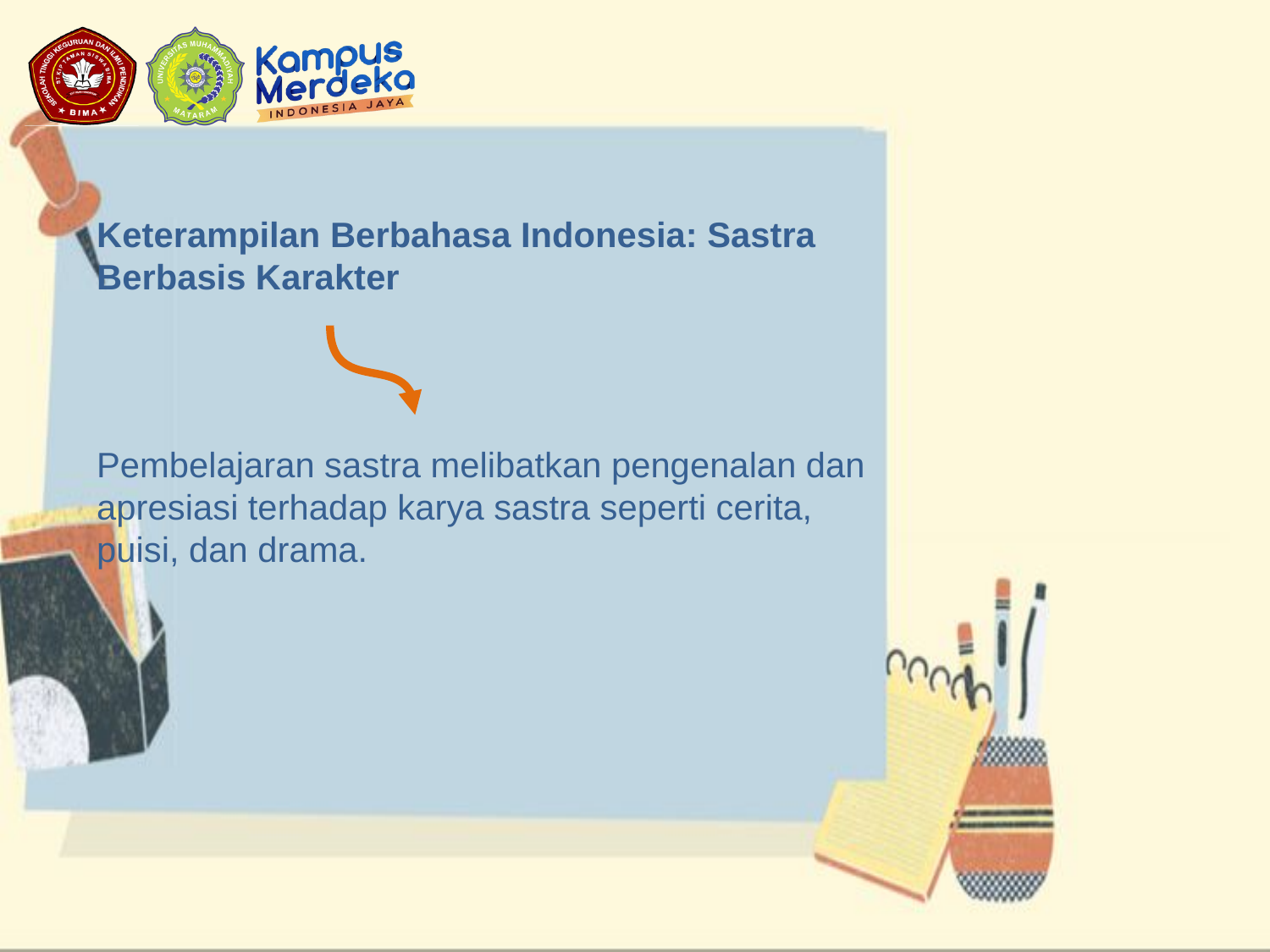

Keterampilan Berbahasa Indonesia: Sastra Berbasis Karakter
Pembelajaran sastra melibatkan pengenalan dan apresiasi terhadap karya sastra seperti cerita, puisi, dan drama.